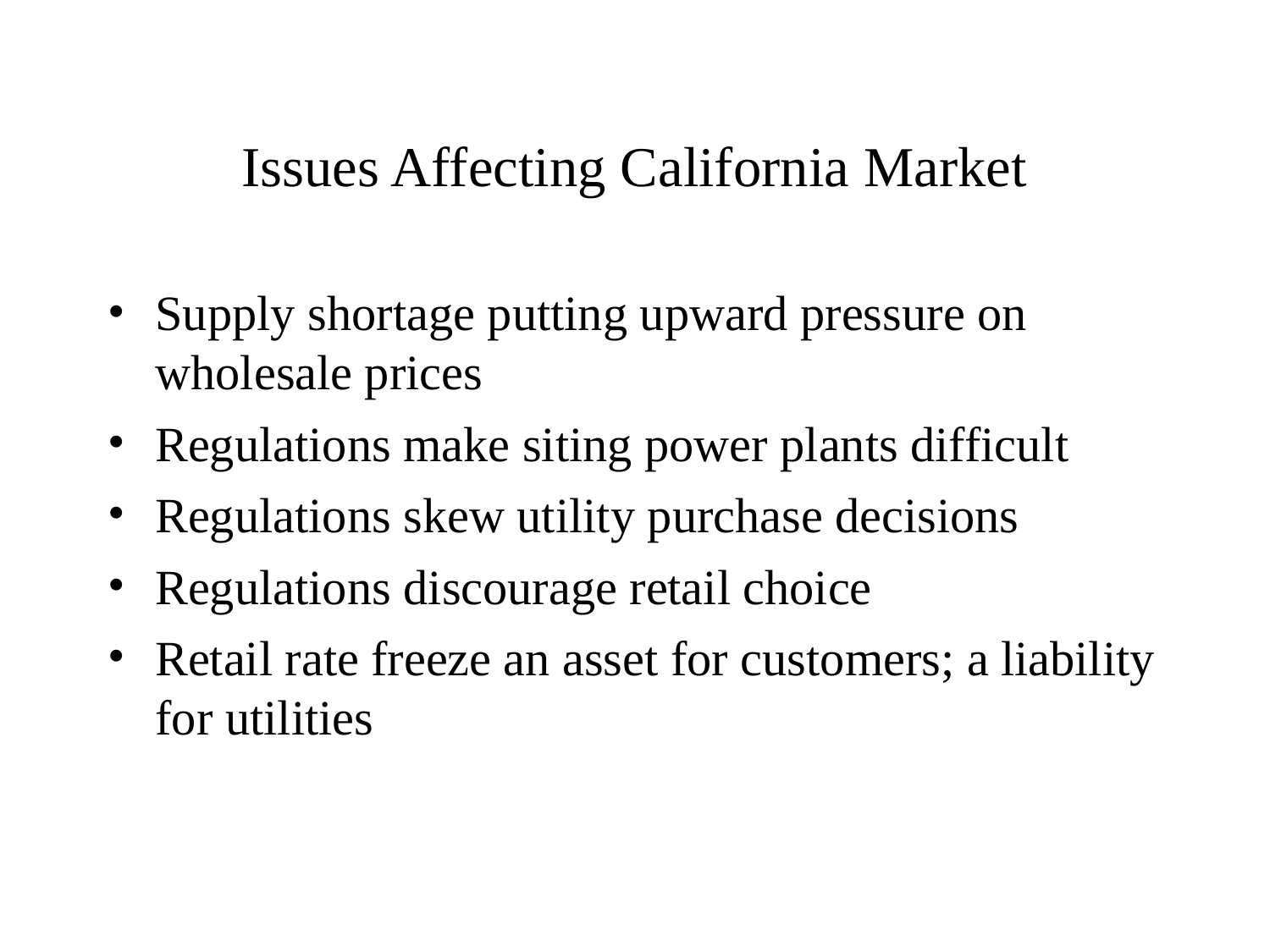

# Issues Affecting California Market
Supply shortage putting upward pressure on wholesale prices
Regulations make siting power plants difficult
Regulations skew utility purchase decisions
Regulations discourage retail choice
Retail rate freeze an asset for customers; a liability for utilities